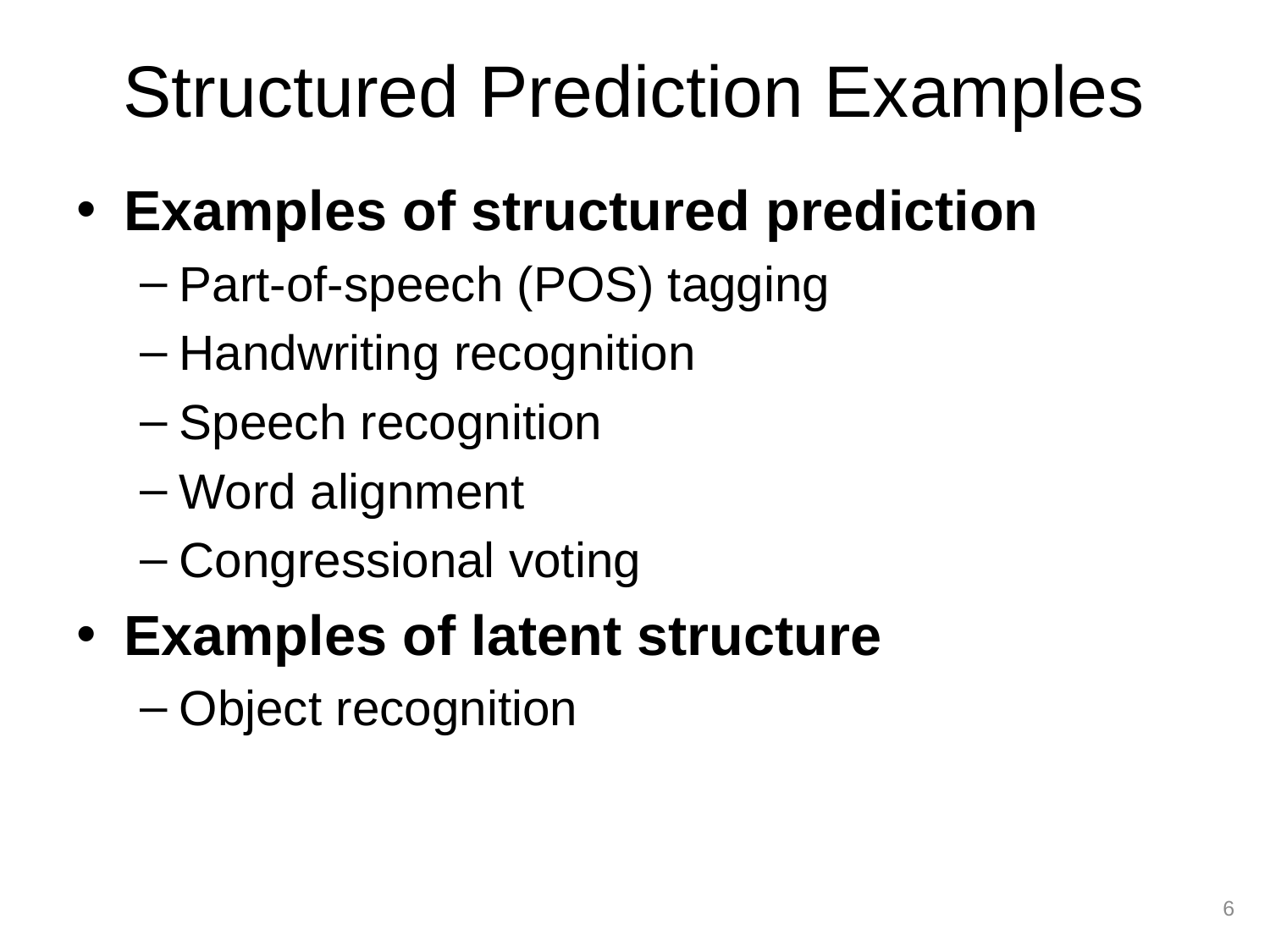

# Structured Prediction Examples
Examples of structured prediction
Part-of-speech (POS) tagging
Handwriting recognition
Speech recognition
Word alignment
Congressional voting
Examples of latent structure
Object recognition
6